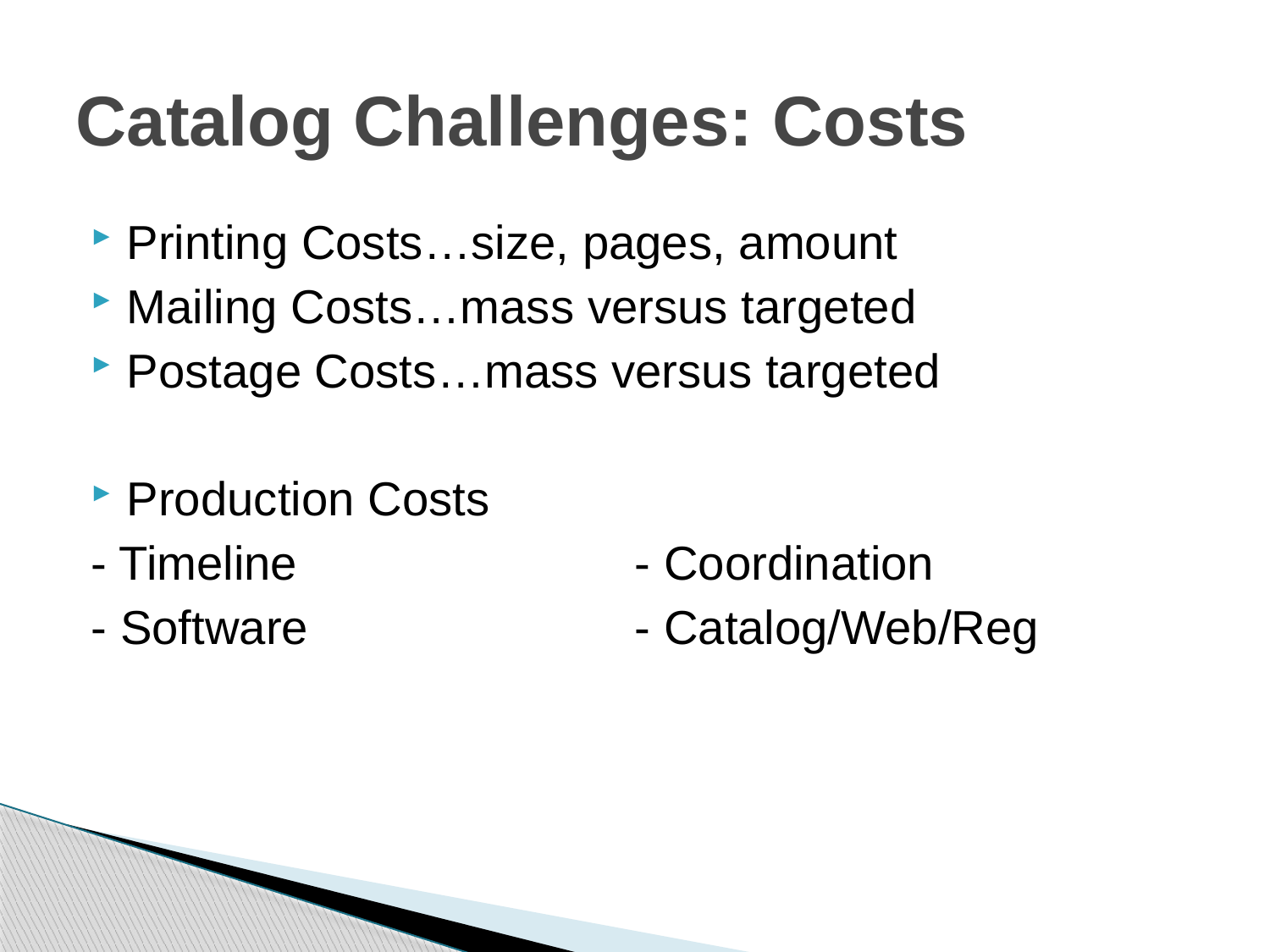

# Catalog Challenges: Costs
Printing Costs…size, pages, amount
Mailing Costs…mass versus targeted
Postage Costs…mass versus targeted

Production Costs
- Timeline			- Coordination
- Software			- Catalog/Web/Reg